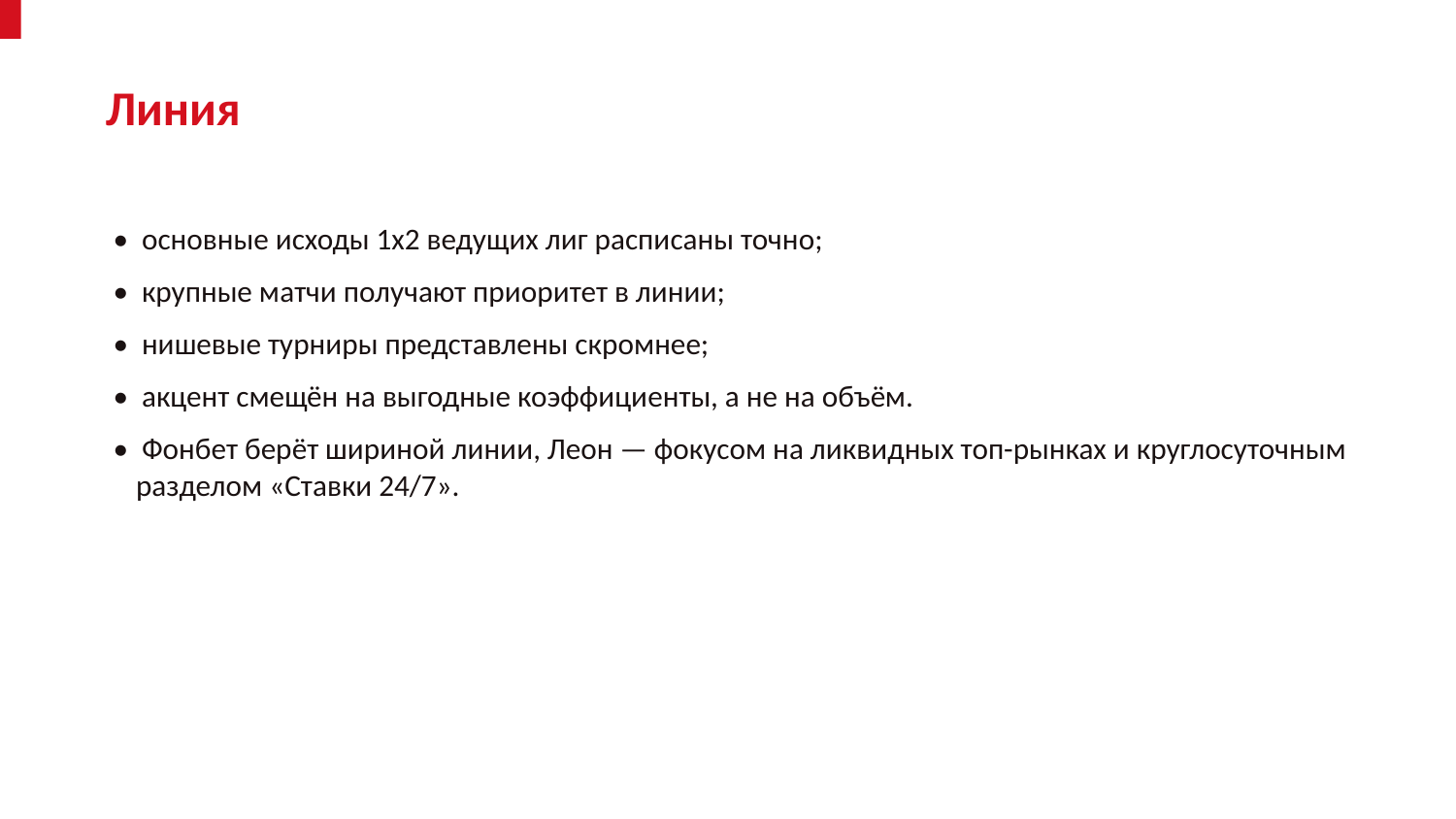

Линия
•  основные исходы 1х2 ведущих лиг расписаны точно;
•  крупные матчи получают приоритет в линии;
•  нишевые турниры представлены скромнее;
•  акцент смещён на выгодные коэффициенты, а не на объём.
•  Фонбет берёт шириной линии, Леон — фокусом на ликвидных топ-рынках и круглосуточным разделом «Ставки 24/7».